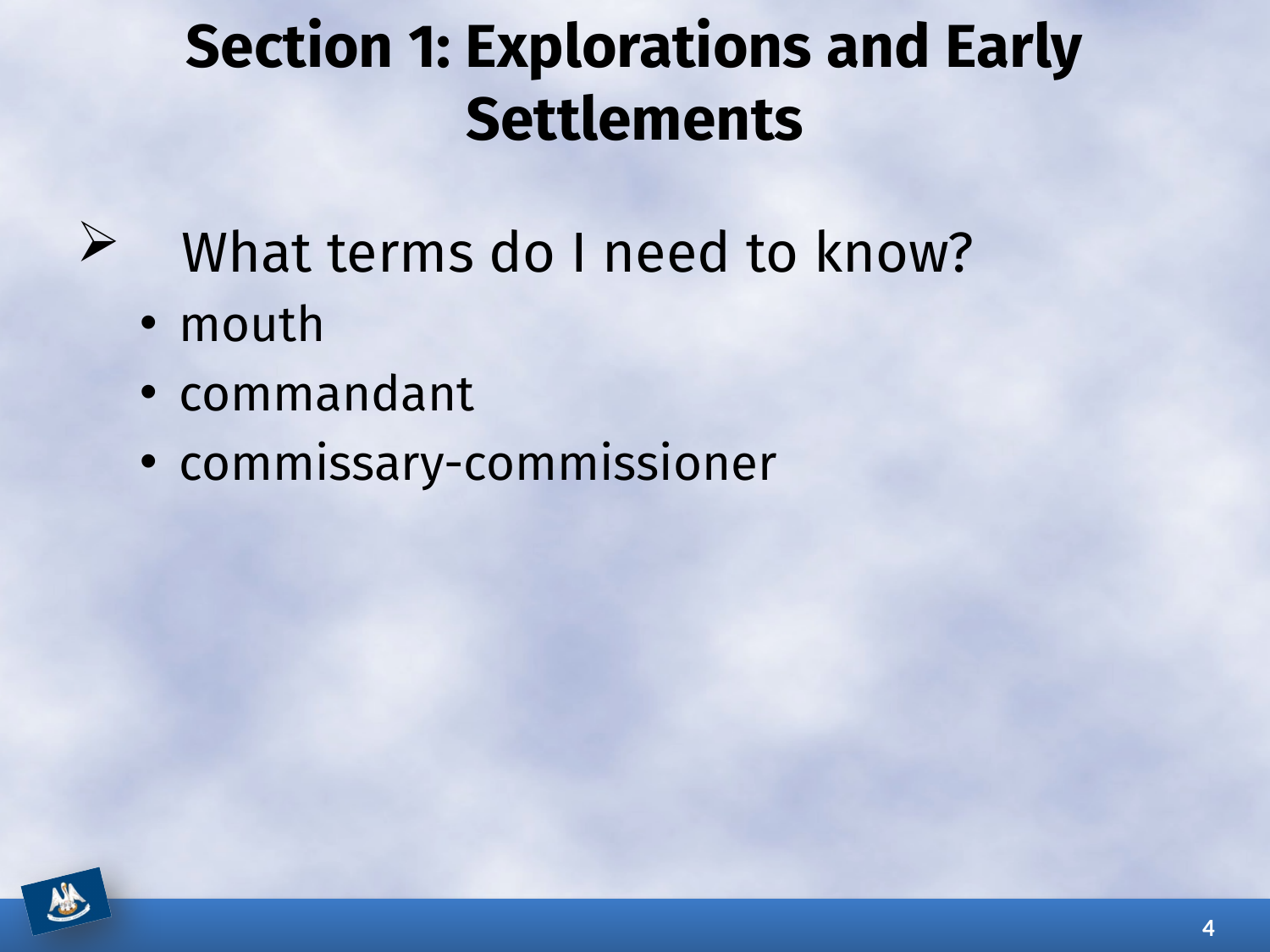

# Section 1: Explorations and Early Settlements
What terms do I need to know?
mouth
commandant
commissary-commissioner

4